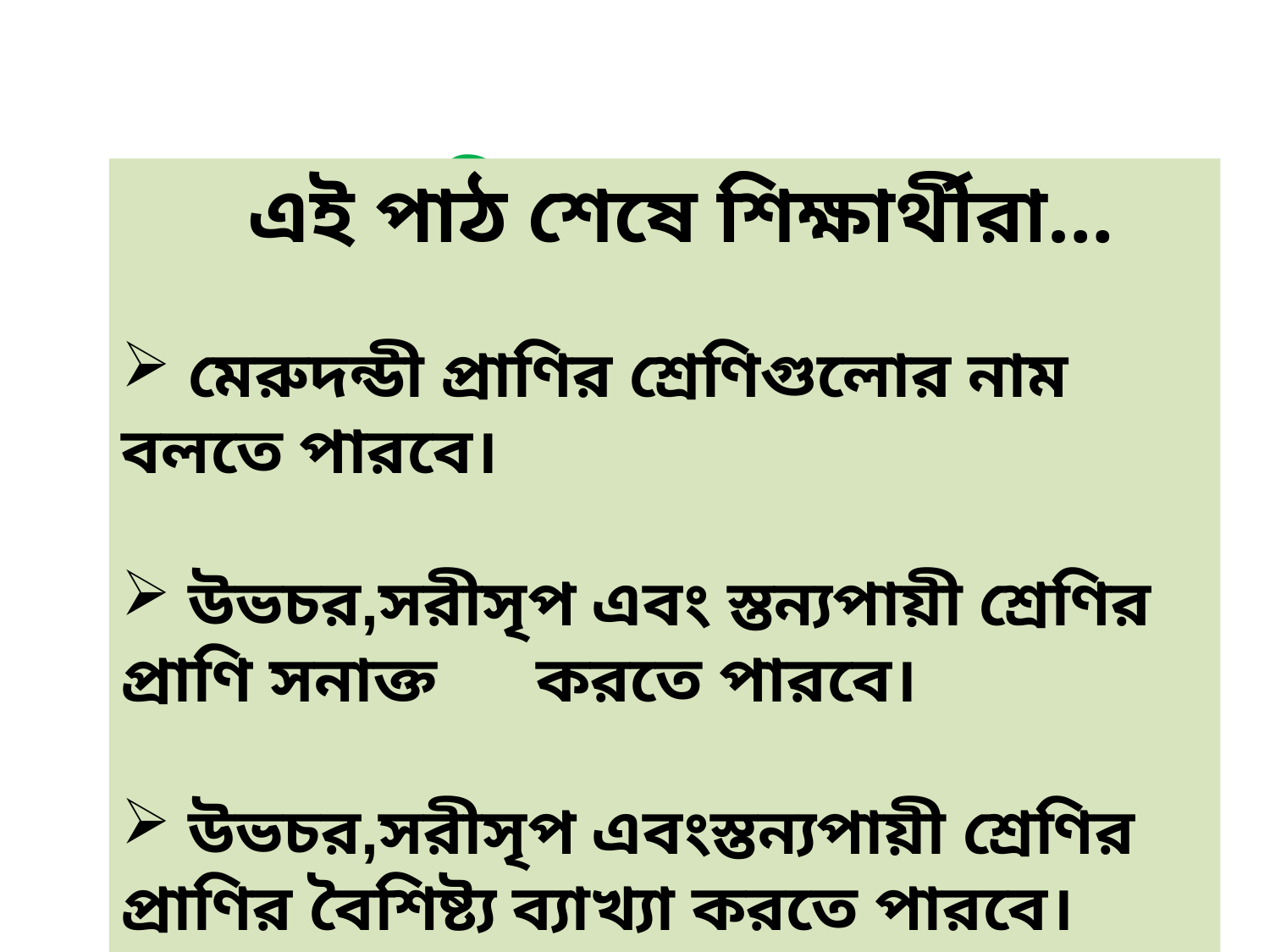

শিখনফল
	এই পাঠ শেষে শিক্ষার্থীরা…

 মেরুদন্ডী প্রাণির শ্রেণিগুলোর নাম বলতে পারবে।

 উভচর,সরীসৃপ এবং স্তন্যপায়ী শ্রেণির প্রাণি সনাক্ত      করতে পারবে।

 উভচর,সরীসৃপ এবংস্তন্যপায়ী শ্রেণির প্রাণির বৈশিষ্ট্য ব্যাখ্যা করতে পারবে।